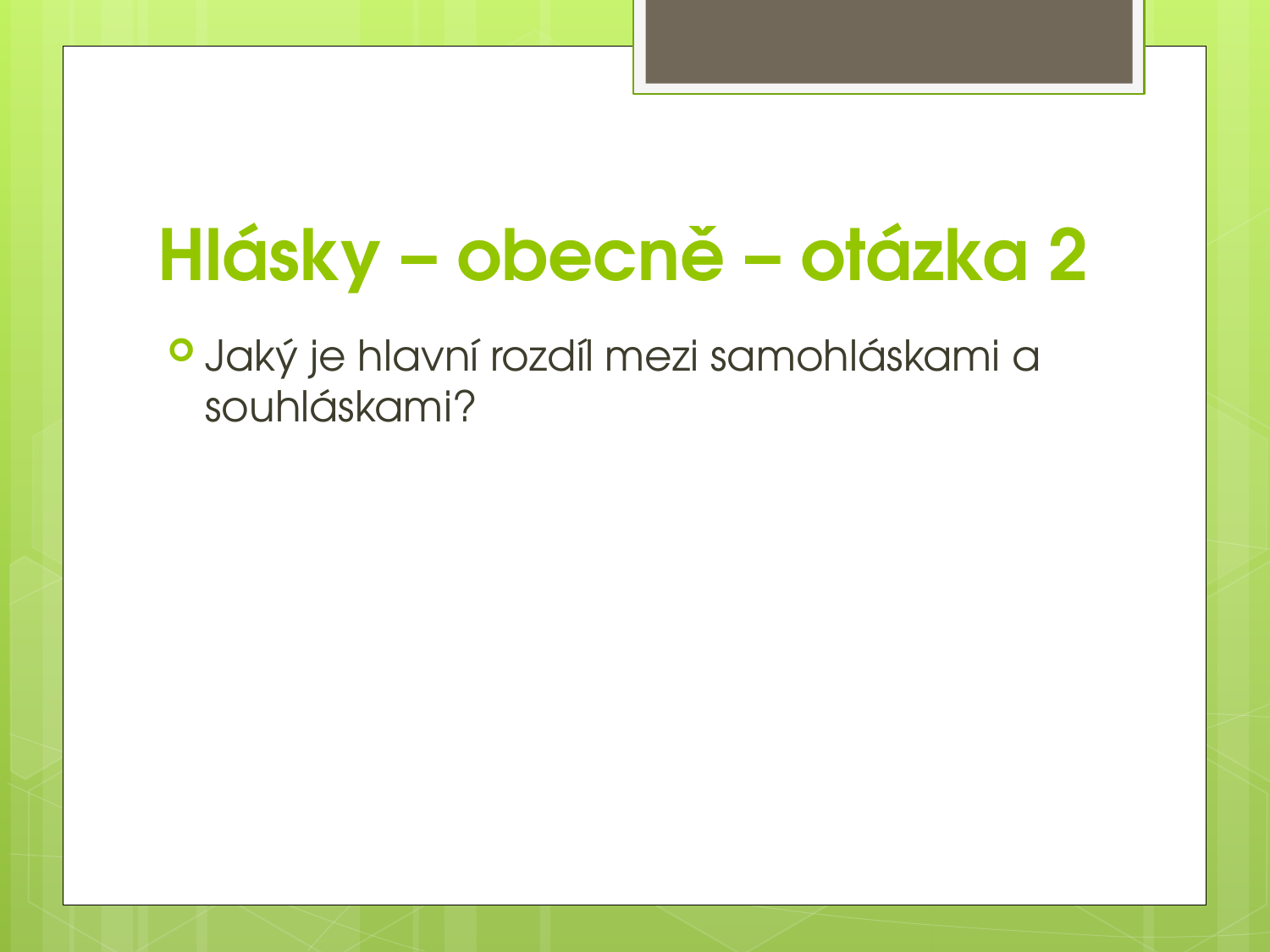

# Hlásky – obecně – otázka 2
Jaký je hlavní rozdíl mezi samohláskami a souhláskami?